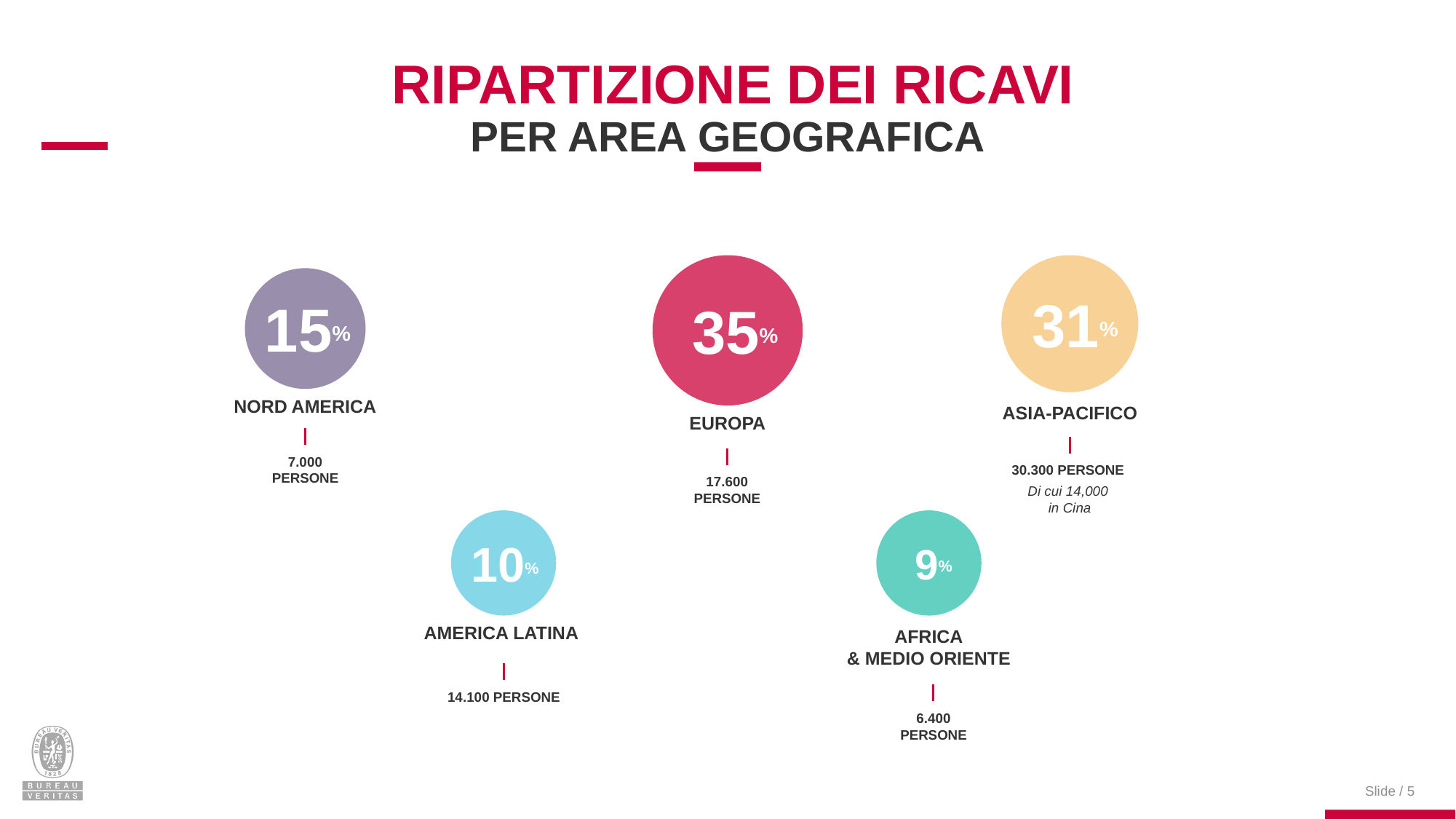

# RIPARTIZIONE DEI RICAVI PER AREA GEOGRAFICA

35%
EUROPA

31%
ASIA-PACIFICO

15%
NORD AMERICA
7.000 PERSONE
30.300 PERSONE
Di cui 14,000
in Cina
17.600 PERSONE

10%
AMERICA LATINA

9%
AFRICA
& MEDIO ORIENTE
14.100 PERSONE
6.400 PERSONE
Slide / 5